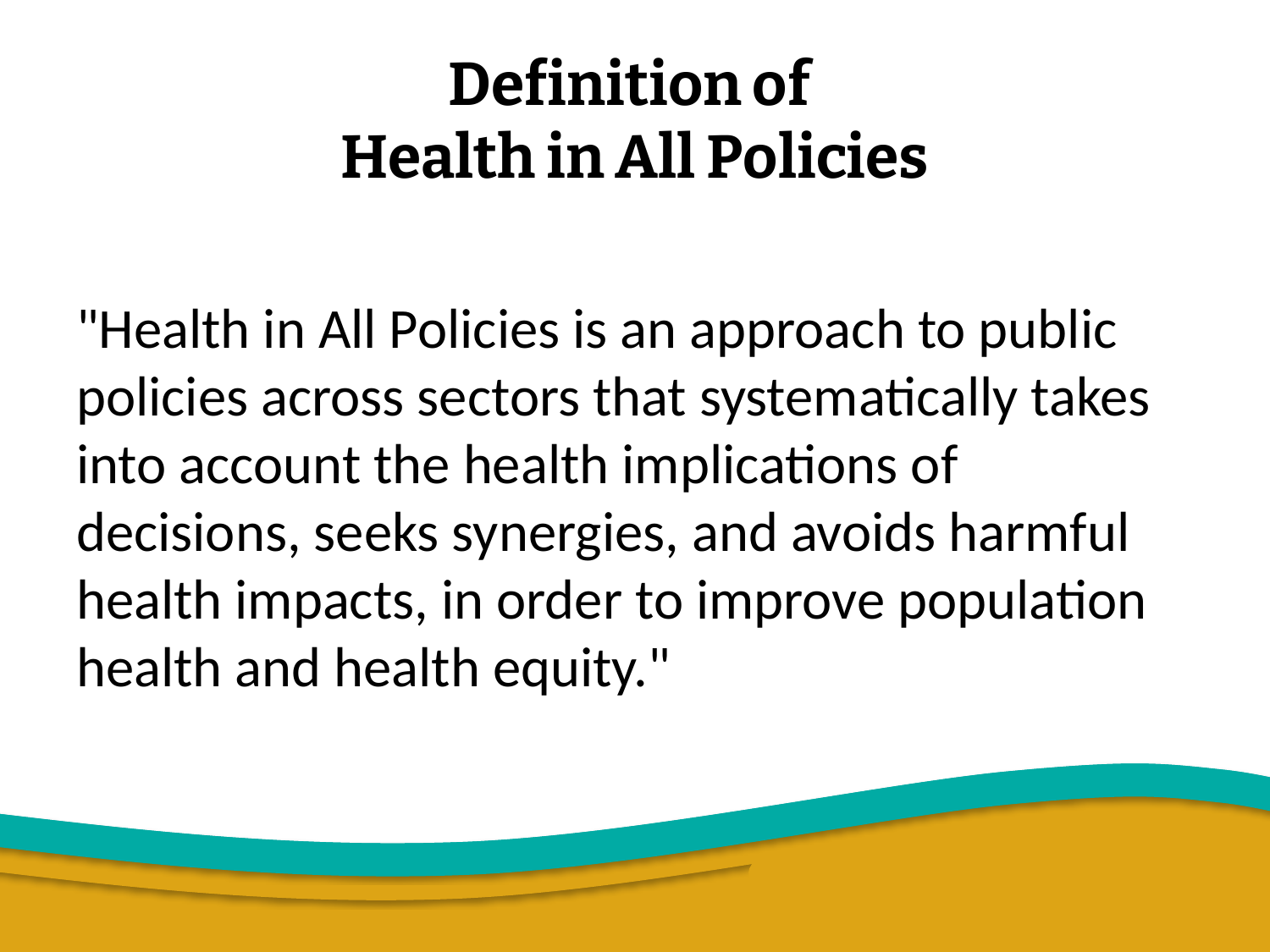

# Definition of Health in All Policies
"Health in All Policies is an approach to public policies across sectors that systematically takes into account the health implications of decisions, seeks synergies, and avoids harmful health impacts, in order to improve population health and health equity."